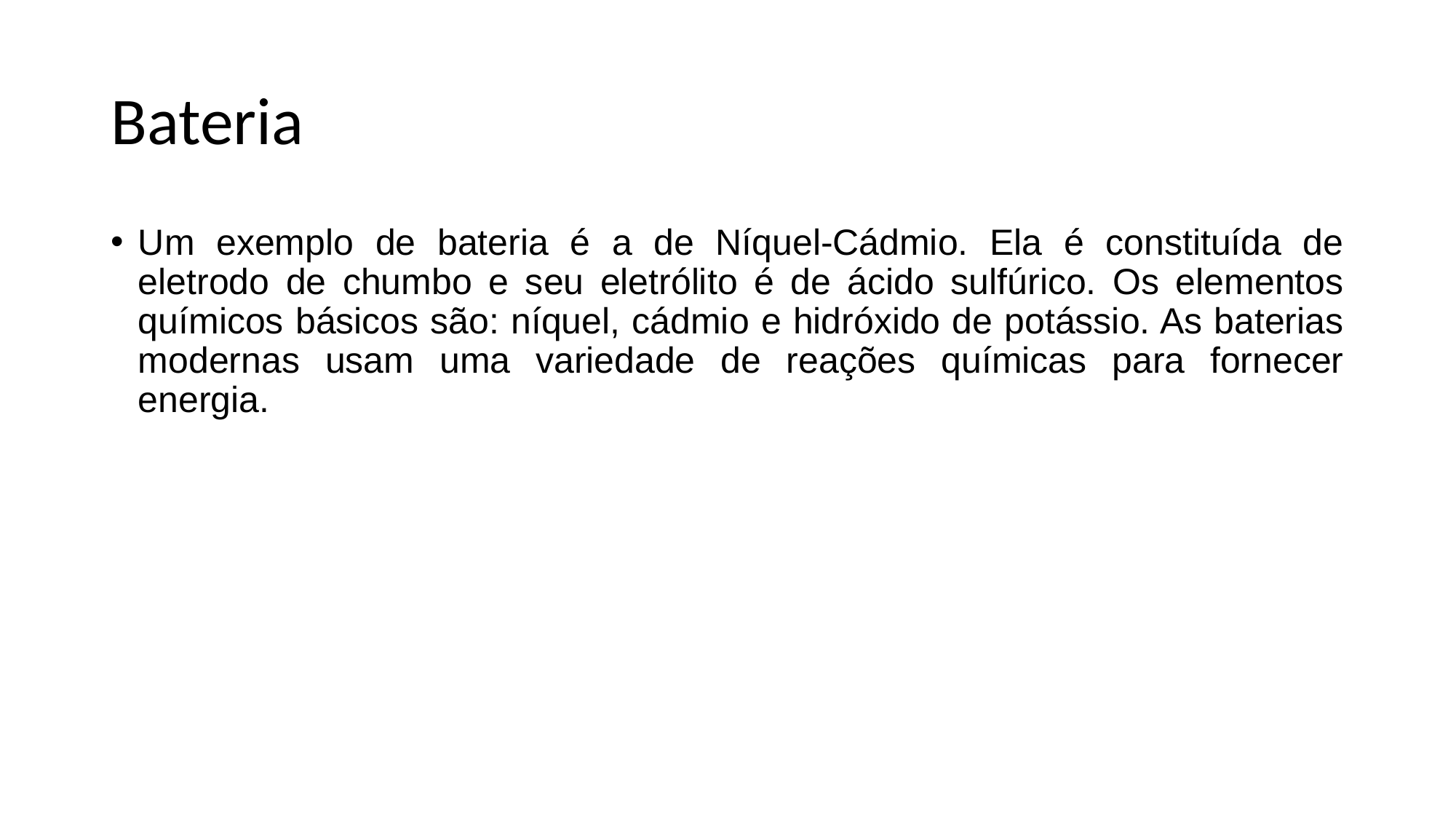

# Bateria
Um exemplo de bateria é a de Níquel-Cádmio. Ela é constituída de eletrodo de chumbo e seu eletrólito é de ácido sulfúrico. Os elementos químicos básicos são: níquel, cádmio e hidróxido de potássio. As baterias modernas usam uma variedade de reações químicas para fornecer energia.